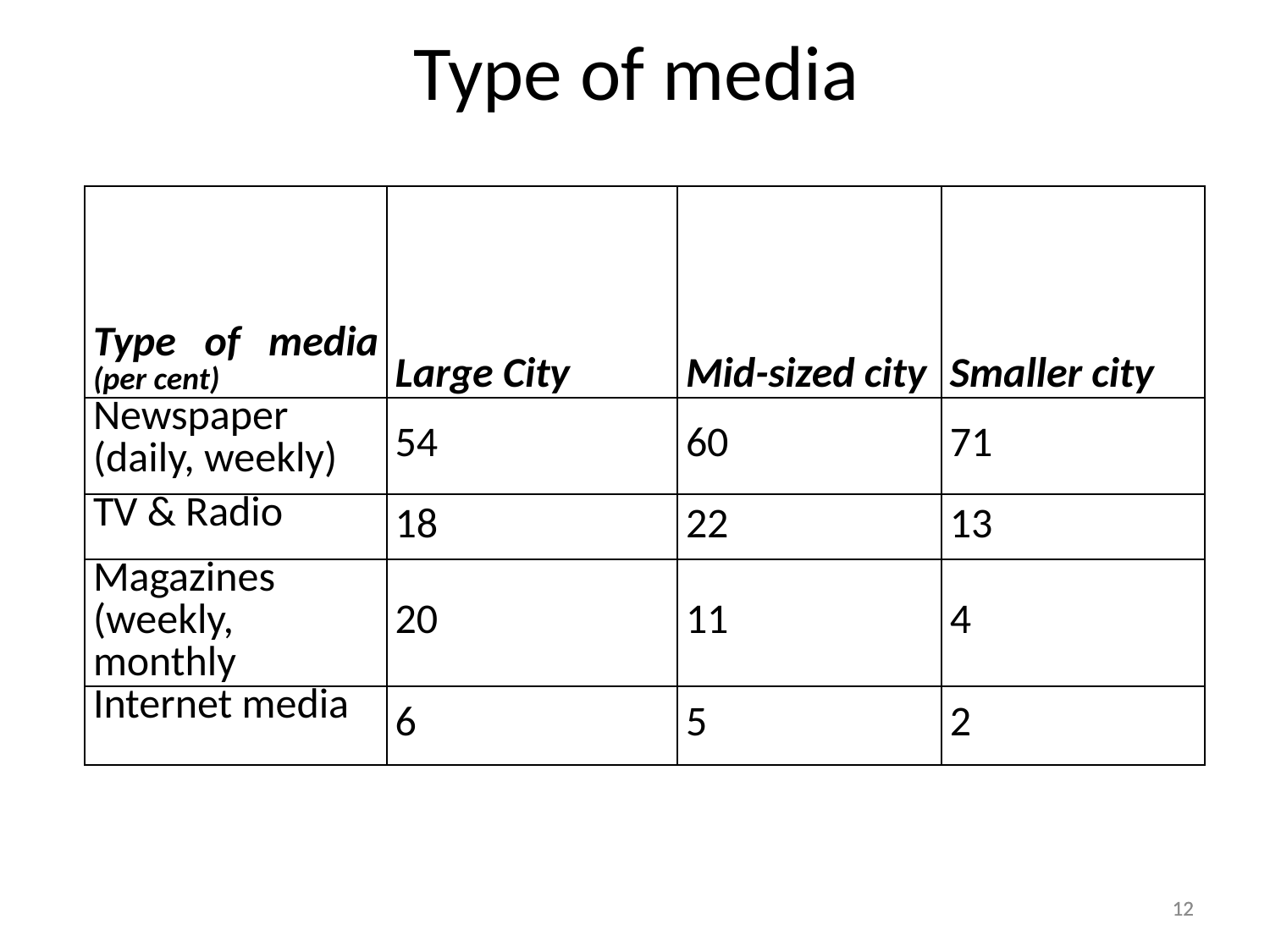

Type of media
| Type of media (per cent) | Large City | Mid-sized city | Smaller city |
| --- | --- | --- | --- |
| Newspaper (daily, weekly) | 54 | 60 | 71 |
| TV & Radio | 18 | 22 | 13 |
| Magazines (weekly, monthly | 20 | 11 | 4 |
| Internet media | 6 | 5 | 2 |

12
12